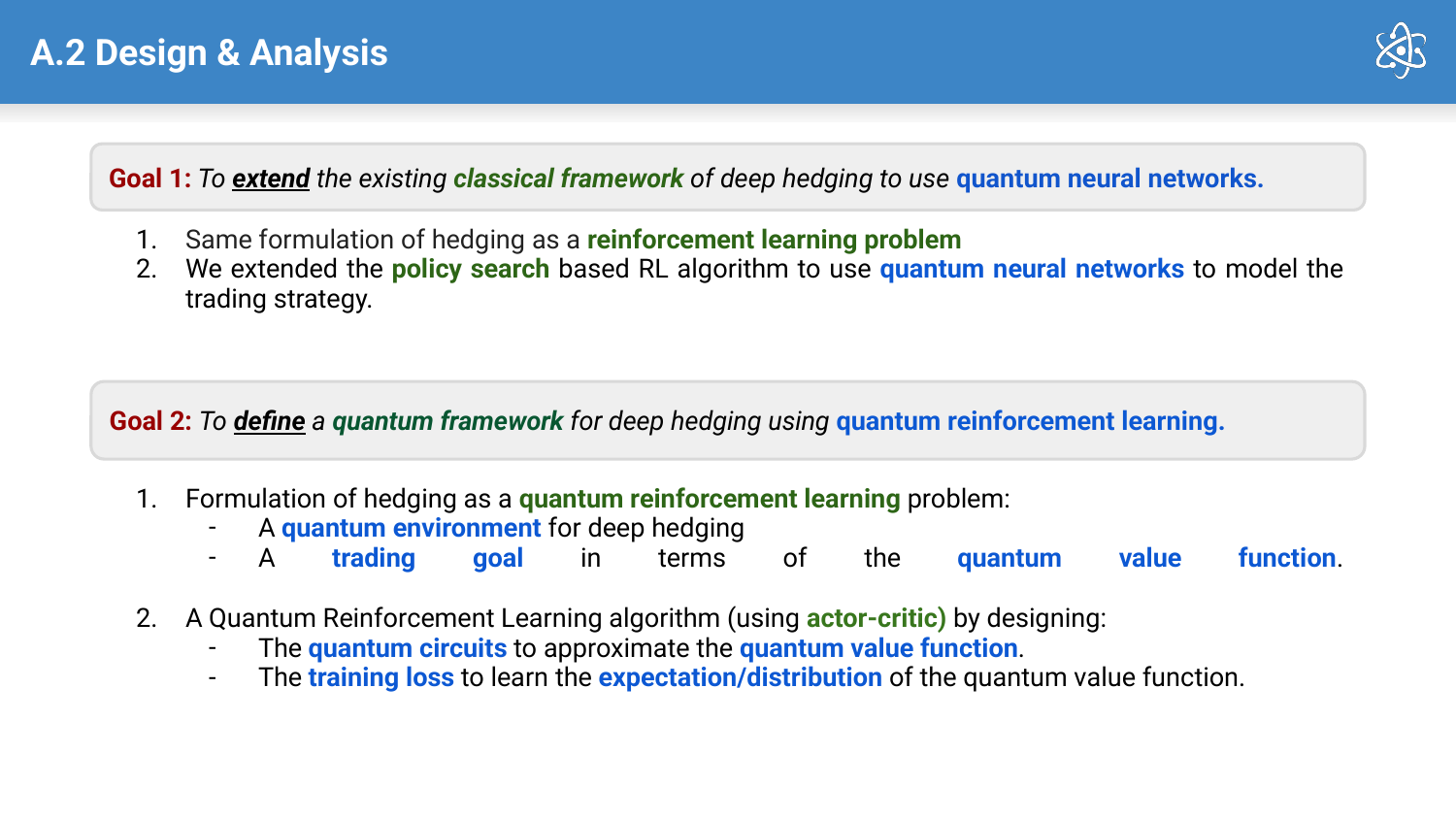

# A.2 Design & Analysis
Goal 1: To extend the existing classical framework of deep hedging to use quantum neural networks.
Same formulation of hedging as a reinforcement learning problem
We extended the policy search based RL algorithm to use quantum neural networks to model the trading strategy.
Goal 2: To define a quantum framework for deep hedging using quantum reinforcement learning.
Formulation of hedging as a quantum reinforcement learning problem:
A quantum environment for deep hedging
A trading goal in terms of the quantum value function.
A Quantum Reinforcement Learning algorithm (using actor-critic) by designing:
The quantum circuits to approximate the quantum value function.
The training loss to learn the expectation/distribution of the quantum value function.